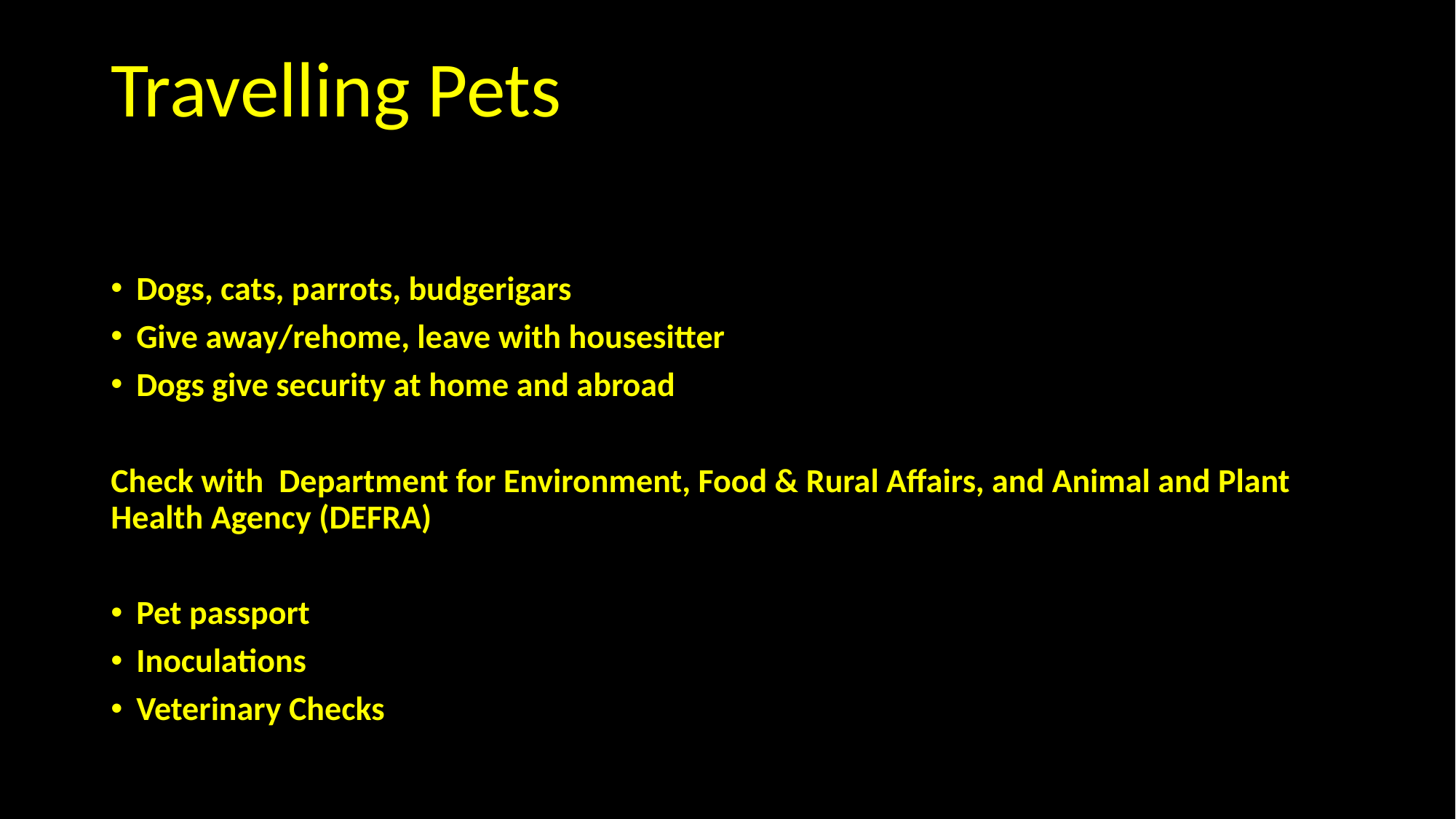

# Travelling Pets

Dogs, cats, parrots, budgerigars
Give away/rehome, leave with housesitter
Dogs give security at home and abroad

Check with  Department for Environment, Food & Rural Affairs, and Animal and Plant Health Agency (DEFRA)

Pet passport
Inoculations
Veterinary Checks